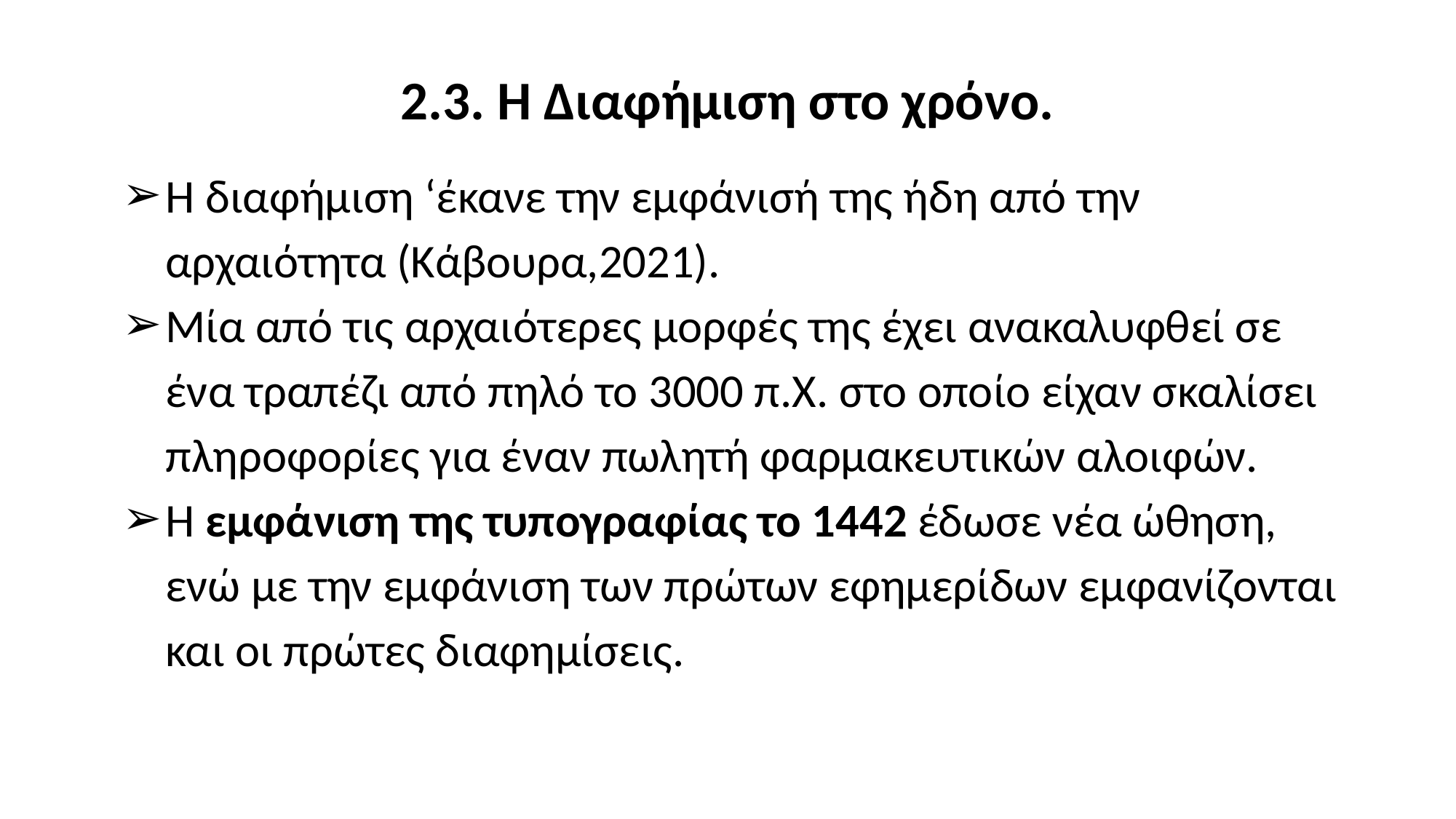

# 2.3. Η Διαφήμιση στο χρόνο.

Η διαφήμιση ‘έκανε την εμφάνισή της ήδη από την αρχαιότητα (Κάβουρα,2021).
Μία από τις αρχαιότερες μορφές της έχει ανακαλυφθεί σε ένα τραπέζι από πηλό το 3000 π.Χ. στο οποίο είχαν σκαλίσει πληροφορίες για έναν πωλητή φαρμακευτικών αλοιφών.
Η εμφάνιση της τυπογραφίας το 1442 έδωσε νέα ώθηση, ενώ με την εμφάνιση των πρώτων εφημερίδων εμφανίζονται και οι πρώτες διαφημίσεις.